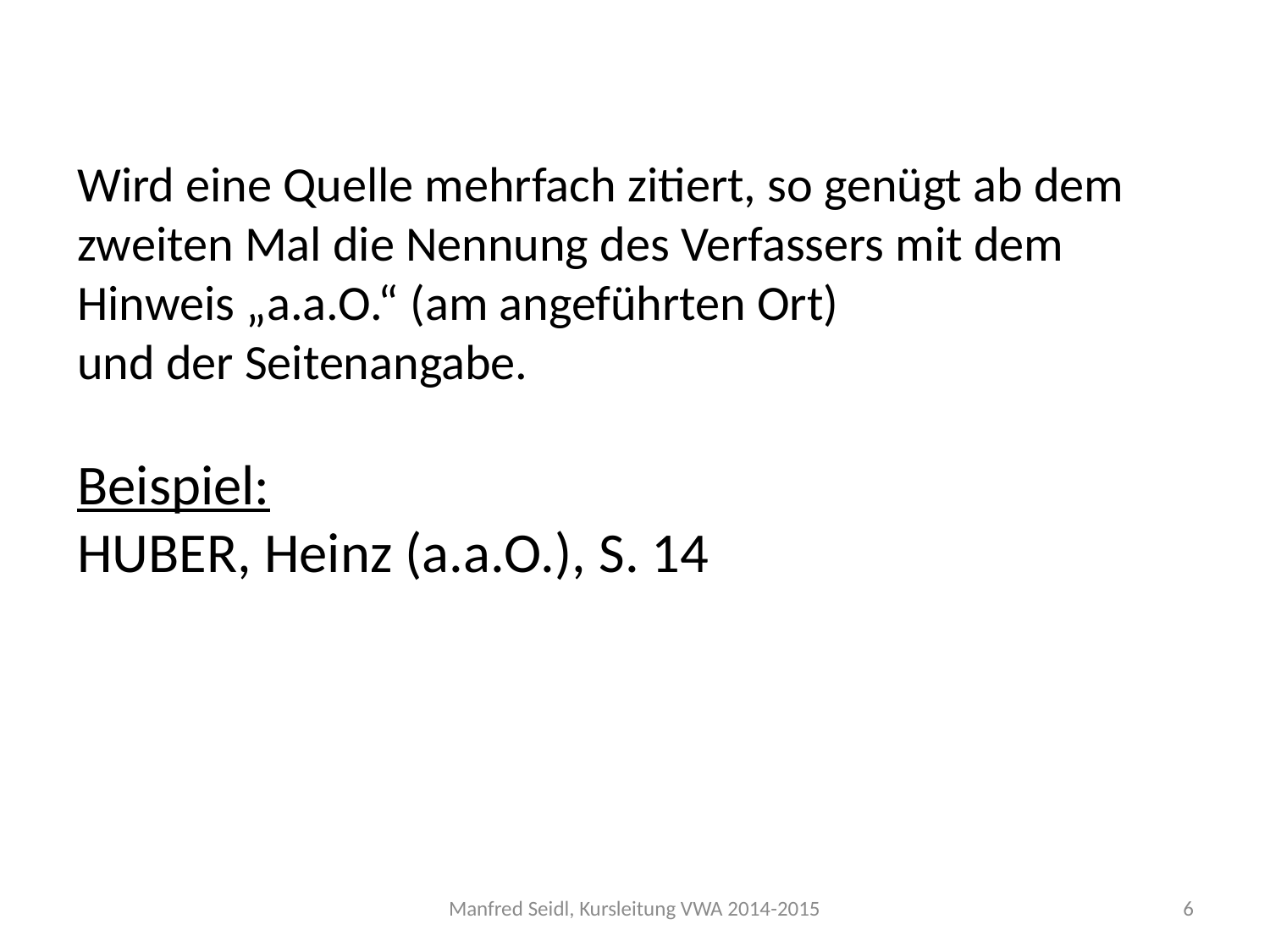

Wird eine Quelle mehrfach zitiert, so genügt ab dem
zweiten Mal die Nennung des Verfassers mit dem
Hinweis „a.a.O.“ (am angeführten Ort)
und der Seitenangabe.

Beispiel:
HUBER, Heinz (a.a.O.), S. 14
Manfred Seidl, Kursleitung VWA 2014-2015
6